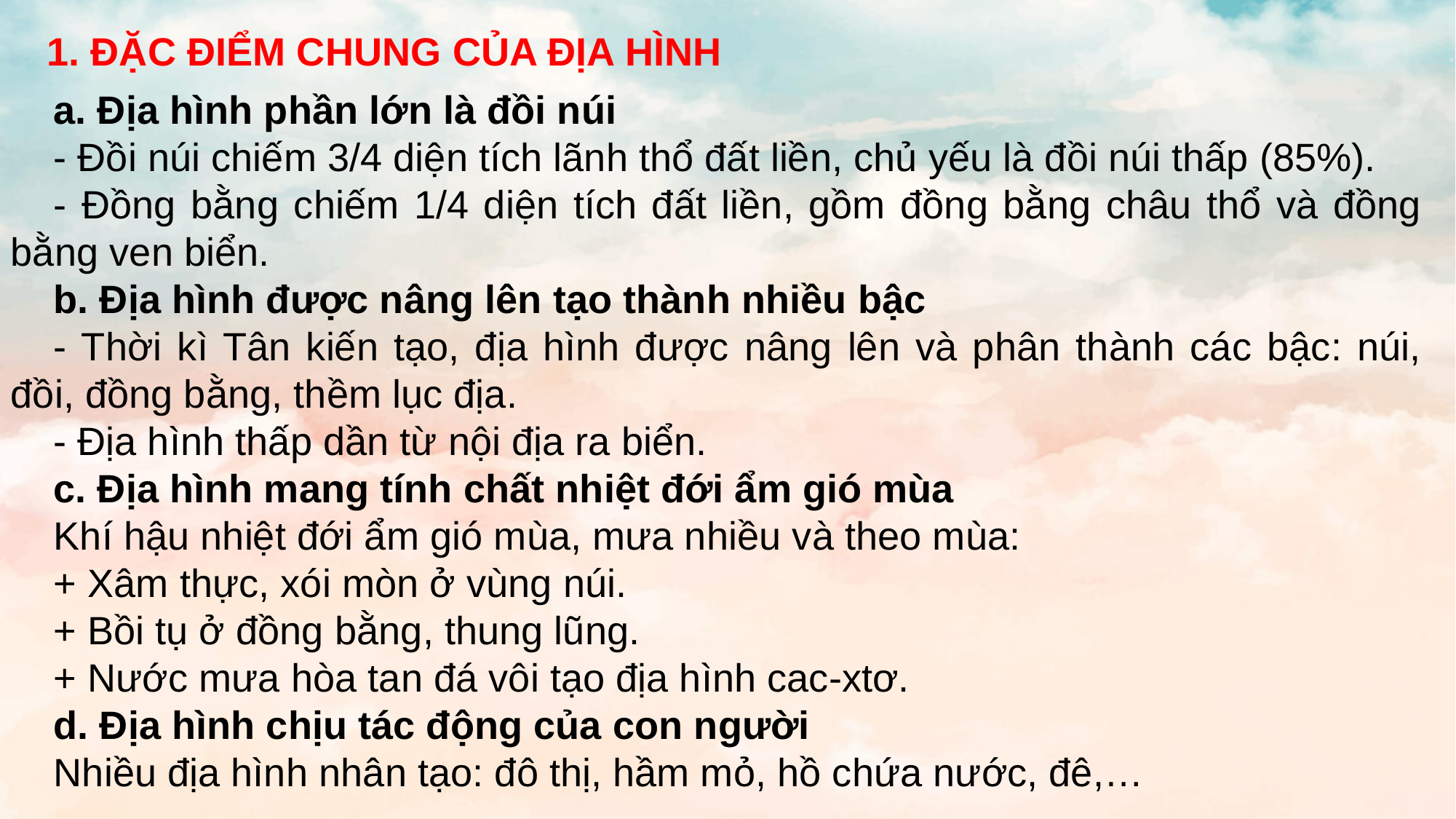

1. ĐẶC ĐIỂM CHUNG CỦA ĐỊA HÌNH
a. Địa hình phần lớn là đồi núi
- Đồi núi chiếm 3/4 diện tích lãnh thổ đất liền, chủ yếu là đồi núi thấp (85%).
- Đồng bằng chiếm 1/4 diện tích đất liền, gồm đồng bằng châu thổ và đồng bằng ven biển.
b. Địa hình được nâng lên tạo thành nhiều bậc
- Thời kì Tân kiến tạo, địa hình được nâng lên và phân thành các bậc: núi, đồi, đồng bằng, thềm lục địa.
- Địa hình thấp dần từ nội địa ra biển.
c. Địa hình mang tính chất nhiệt đới ẩm gió mùa
Khí hậu nhiệt đới ẩm gió mùa, mưa nhiều và theo mùa:
+ Xâm thực, xói mòn ở vùng núi.
+ Bồi tụ ở đồng bằng, thung lũng.
+ Nước mưa hòa tan đá vôi tạo địa hình cac-xtơ.
d. Địa hình chịu tác động của con người
Nhiều địa hình nhân tạo: đô thị, hầm mỏ, hồ chứa nước, đê,…